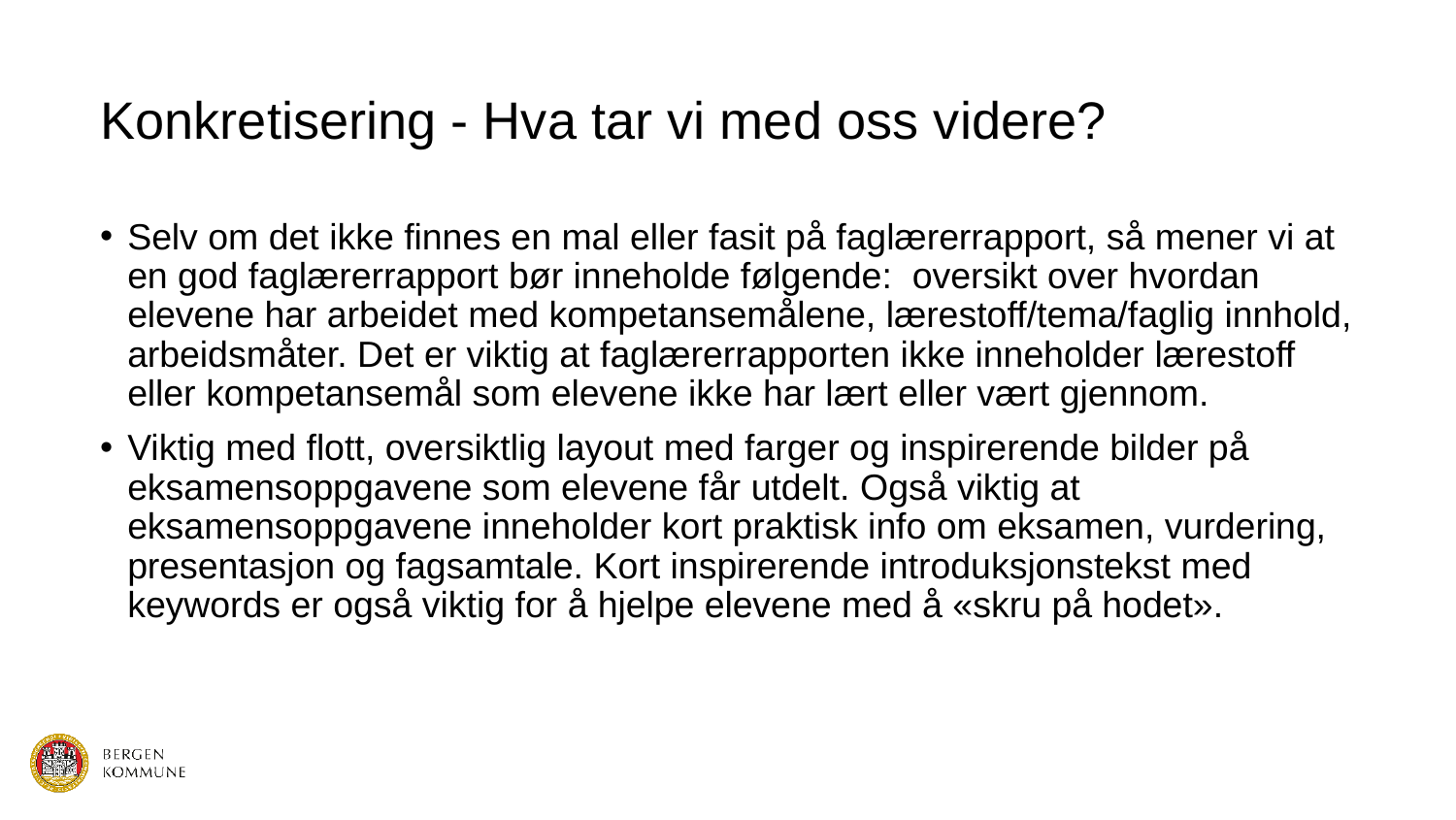

# Konkretisering - Hva tar vi med oss videre?
Selv om det ikke finnes en mal eller fasit på faglærerrapport, så mener vi at en god faglærerrapport bør inneholde følgende:  oversikt over hvordan elevene har arbeidet med kompetansemålene, lærestoff/tema/faglig innhold, arbeidsmåter. Det er viktig at faglærerrapporten ikke inneholder lærestoff eller kompetansemål som elevene ikke har lært eller vært gjennom.
Viktig med flott, oversiktlig layout med farger og inspirerende bilder på eksamensoppgavene som elevene får utdelt. Også viktig at eksamensoppgavene inneholder kort praktisk info om eksamen, vurdering, presentasjon og fagsamtale. Kort inspirerende introduksjonstekst med keywords er også viktig for å hjelpe elevene med å «skru på hodet».